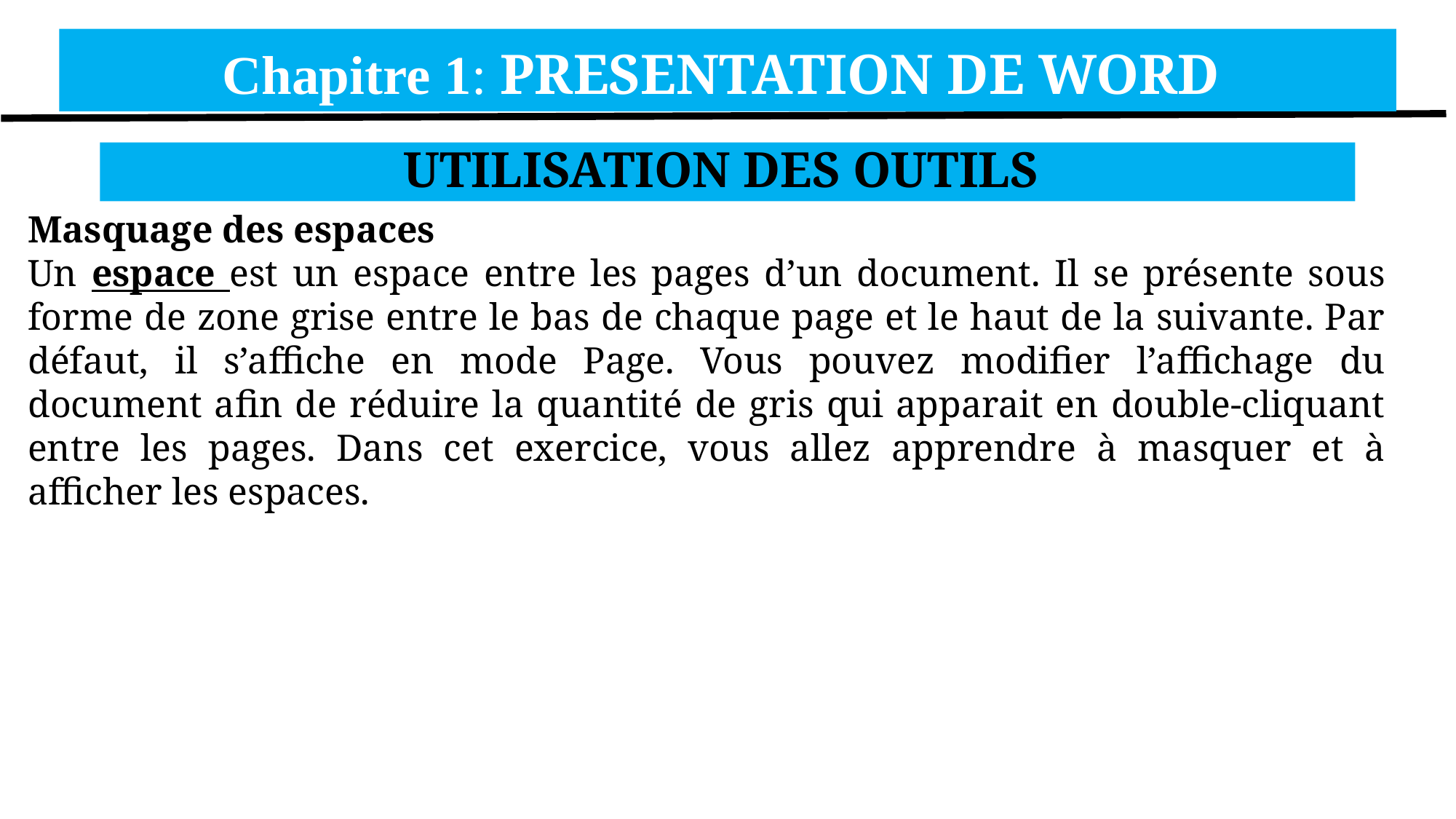

Chapitre 1: PRESENTATION DE WORD
UTILISATION DES OUTILS
Masquage des espaces
Un espace est un espace entre les pages d’un document. Il se présente sous forme de zone grise entre le bas de chaque page et le haut de la suivante. Par défaut, il s’affiche en mode Page. Vous pouvez modifier l’affichage du document afin de réduire la quantité de gris qui apparait en double-cliquant entre les pages. Dans cet exercice, vous allez apprendre à masquer et à afficher les espaces.